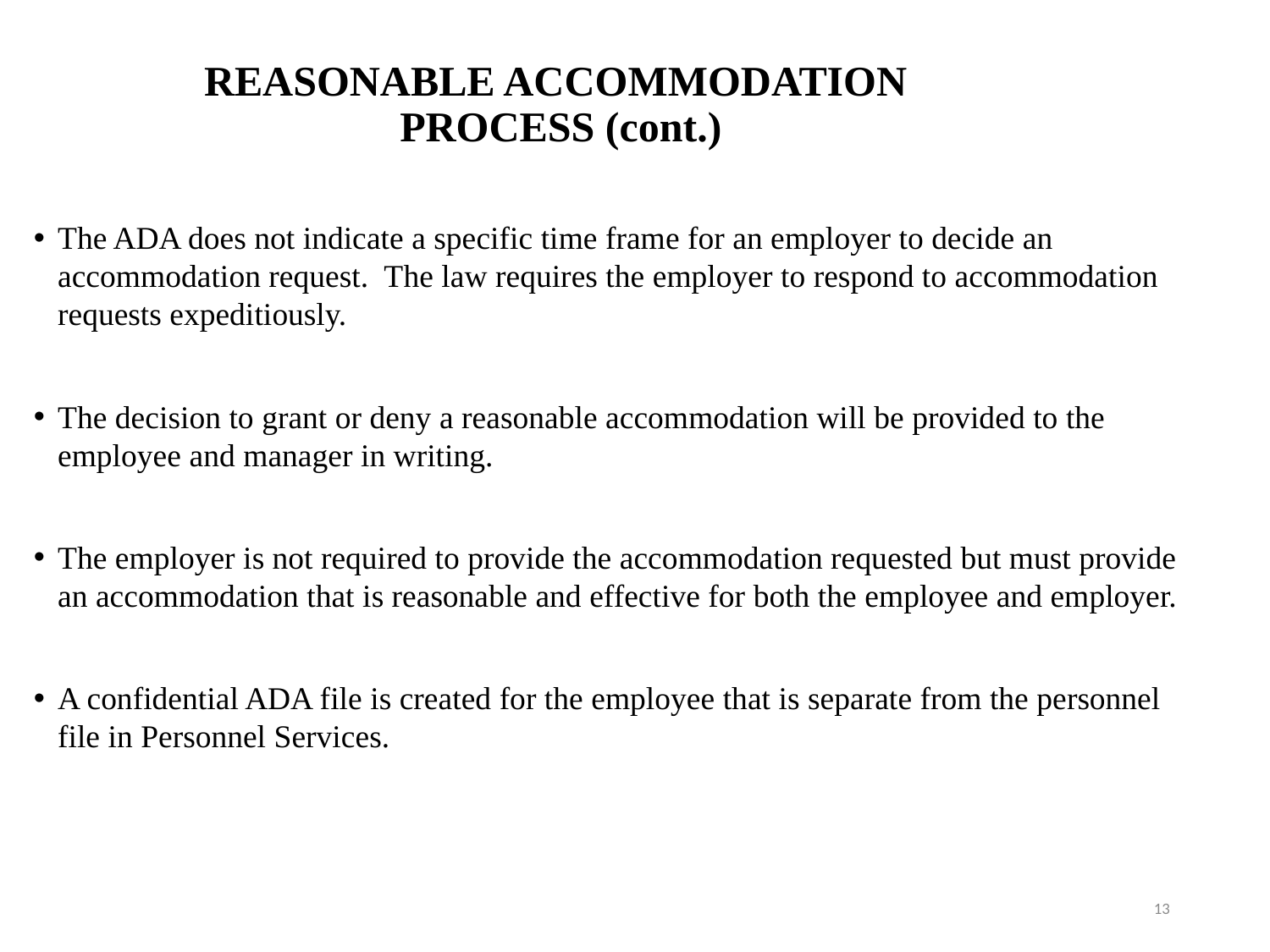

# REASONABLE ACCOMMODATION PROCESS (cont.)

The ADA does not indicate a specific time frame for an employer to decide an accommodation request.  The law requires the employer to respond to accommodation requests expeditiously.

The decision to grant or deny a reasonable accommodation will be provided to the employee and manager in writing.

The employer is not required to provide the accommodation requested but must provide an accommodation that is reasonable and effective for both the employee and employer.

A confidential ADA file is created for the employee that is separate from the personnel file in Personnel Services.

13